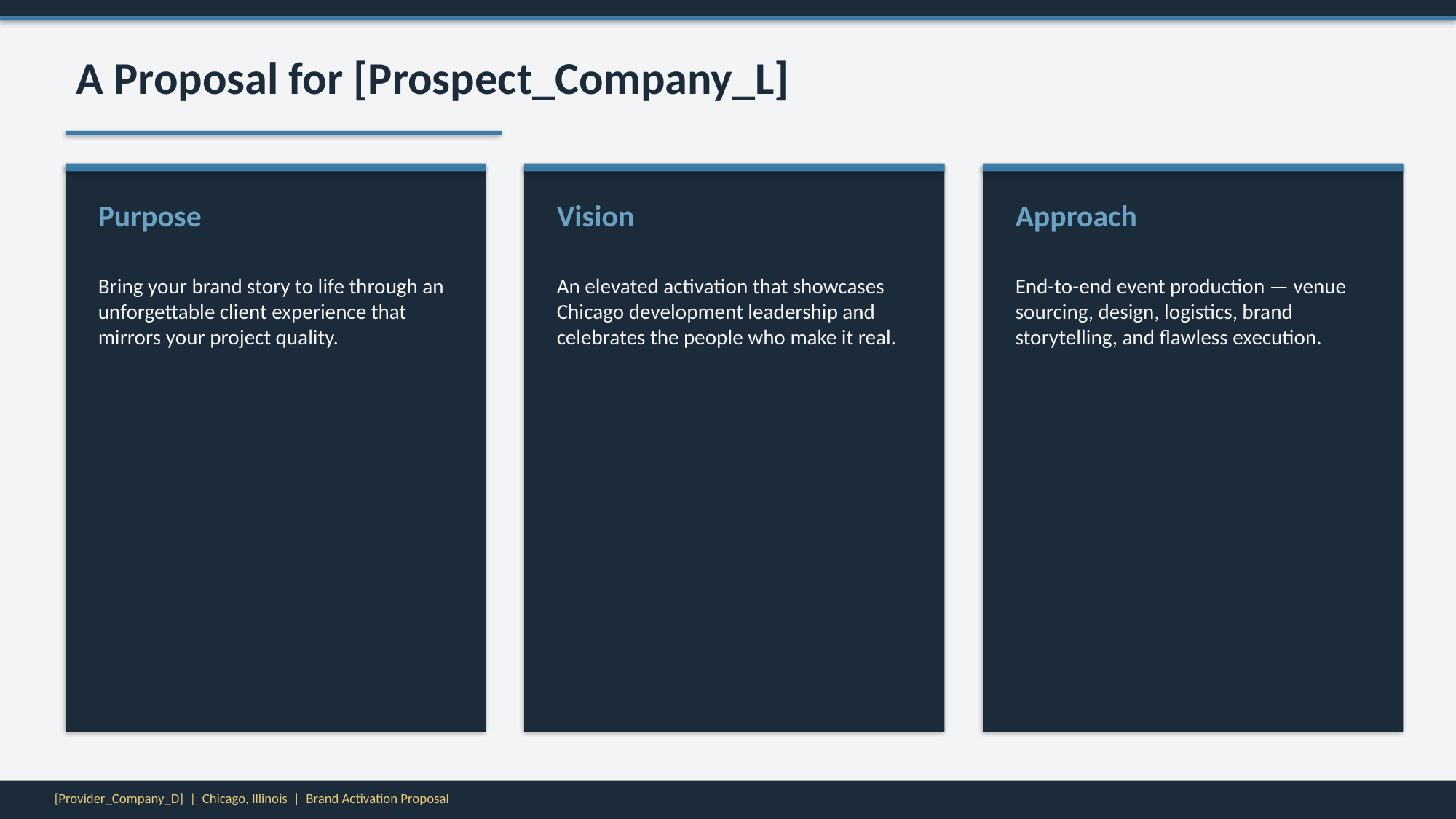

A Proposal for [Prospect_Company_L]

Purpose
Vision
Approach
Bring your brand story to life through an unforgettable client experience that mirrors your project quality.
An elevated activation that showcases Chicago development leadership and celebrates the people who make it real.
End-to-end event production — venue sourcing, design, logistics, brand storytelling, and flawless execution.

[Provider_Company_D]  |  Chicago, Illinois  |  Brand Activation Proposal